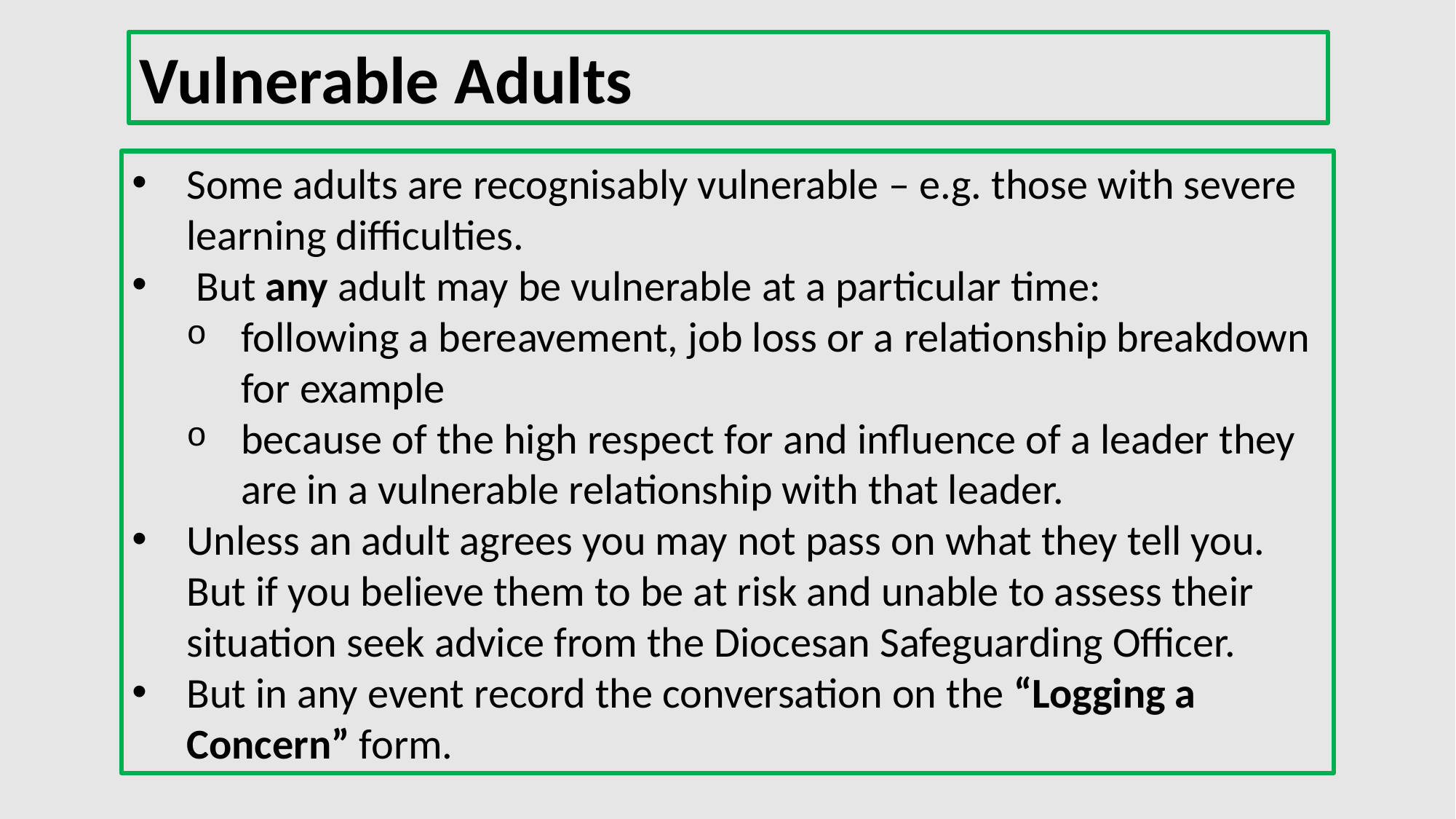

Vulnerable Adults
Some adults are recognisably vulnerable – e.g. those with severe learning difficulties.
 But any adult may be vulnerable at a particular time:
following a bereavement, job loss or a relationship breakdown for example
because of the high respect for and influence of a leader they are in a vulnerable relationship with that leader.
Unless an adult agrees you may not pass on what they tell you.  But if you believe them to be at risk and unable to assess their situation seek advice from the Diocesan Safeguarding Officer.
But in any event record the conversation on the “Logging a Concern” form.